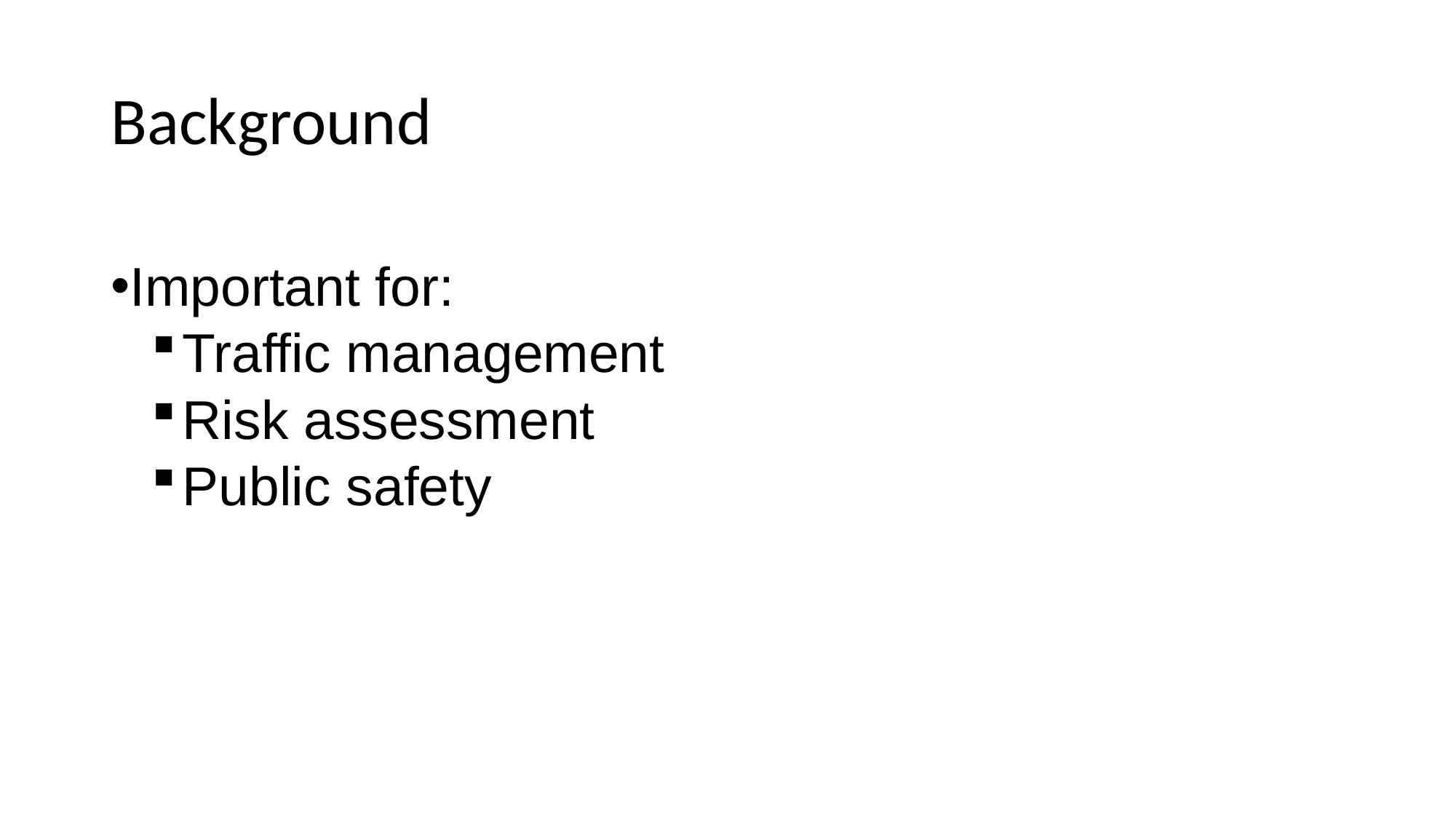

# Background
Important for:
Traffic management
Risk assessment
Public safety